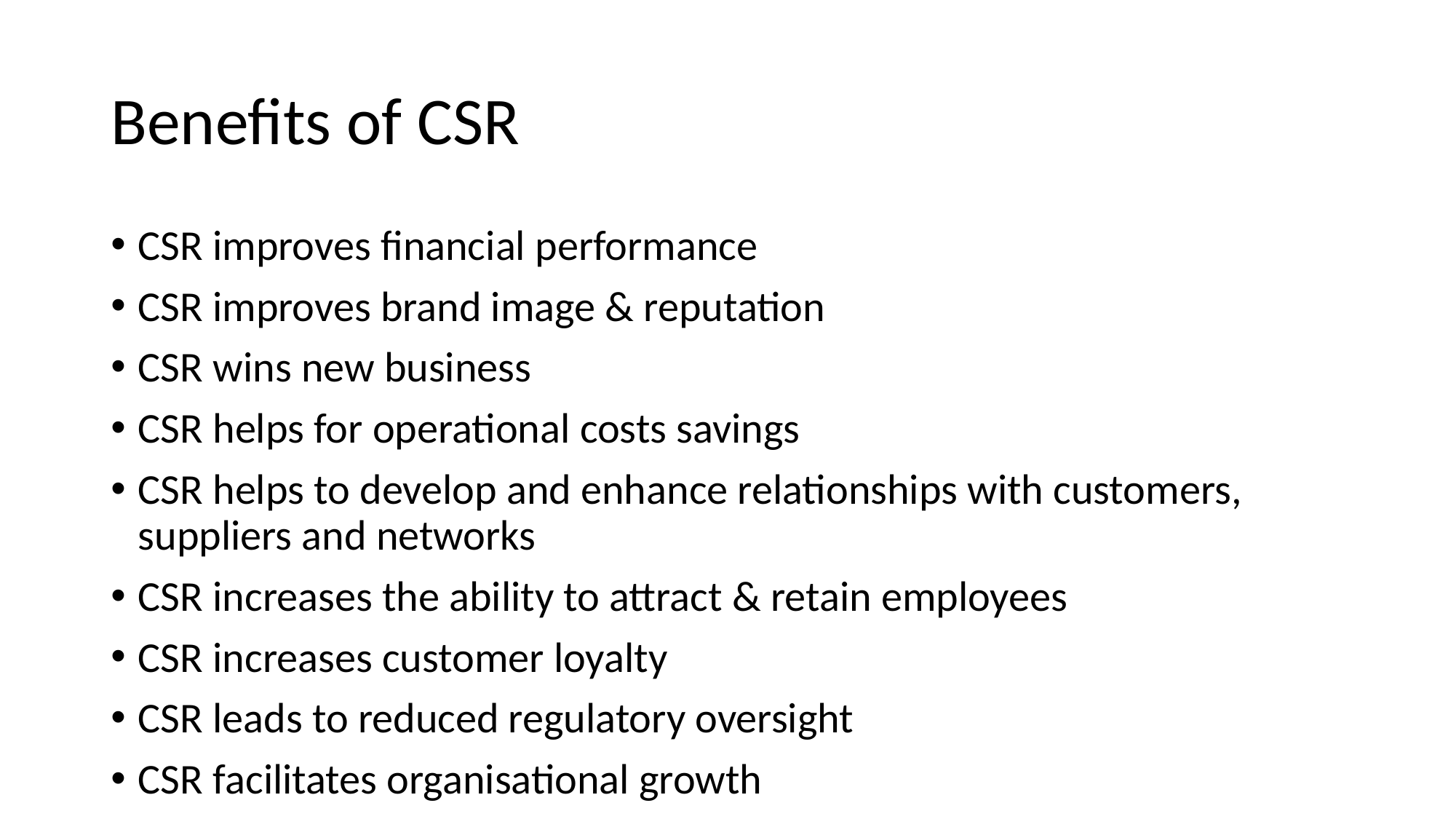

# Benefits of CSR
CSR improves financial performance
CSR improves brand image & reputation
CSR wins new business
CSR helps for operational costs savings
CSR helps to develop and enhance relationships with customers, suppliers and networks
CSR increases the ability to attract & retain employees
CSR increases customer loyalty
CSR leads to reduced regulatory oversight
CSR facilitates organisational growth